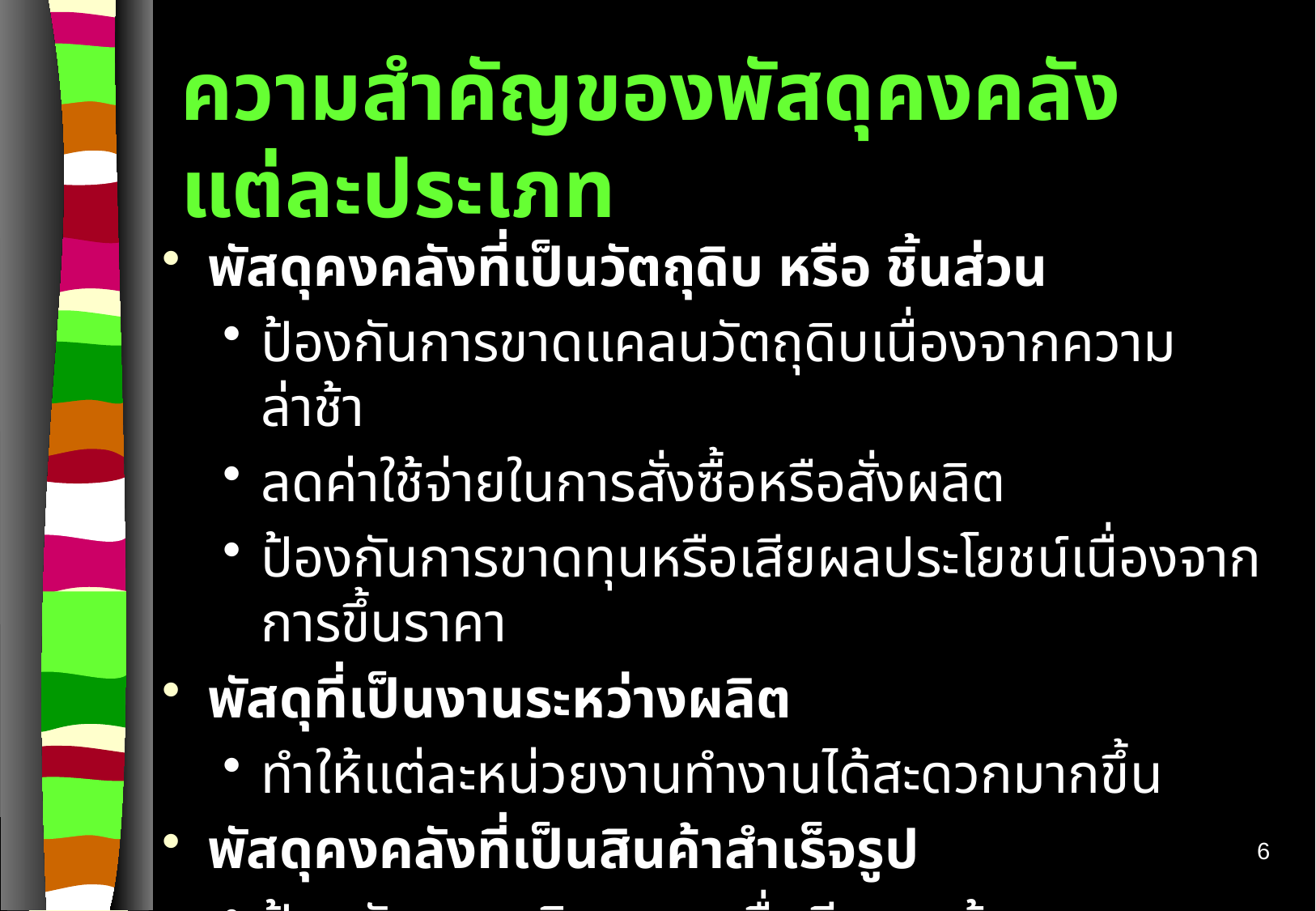

# ความสำคัญของพัสดุคงคลังแต่ละประเภท
พัสดุคงคลังที่เป็นวัตถุดิบ หรือ ชิ้นส่วน
ป้องกันการขาดแคลนวัตถุดิบเนื่องจากความล่าช้า
ลดค่าใช้จ่ายในการสั่งซื้อหรือสั่งผลิต
ป้องกันการขาดทุนหรือเสียผลประโยชน์เนื่องจากการขึ้นราคา
พัสดุที่เป็นงานระหว่างผลิต
ทำให้แต่ละหน่วยงานทำงานได้สะดวกมากขึ้น
พัสดุคงคลังที่เป็นสินค้าสำเร็จรูป
ป้องกันความผิดพลาดเมื่อมีความต้องการมากกว่าค่าที่พยากรณ์ไว้
6